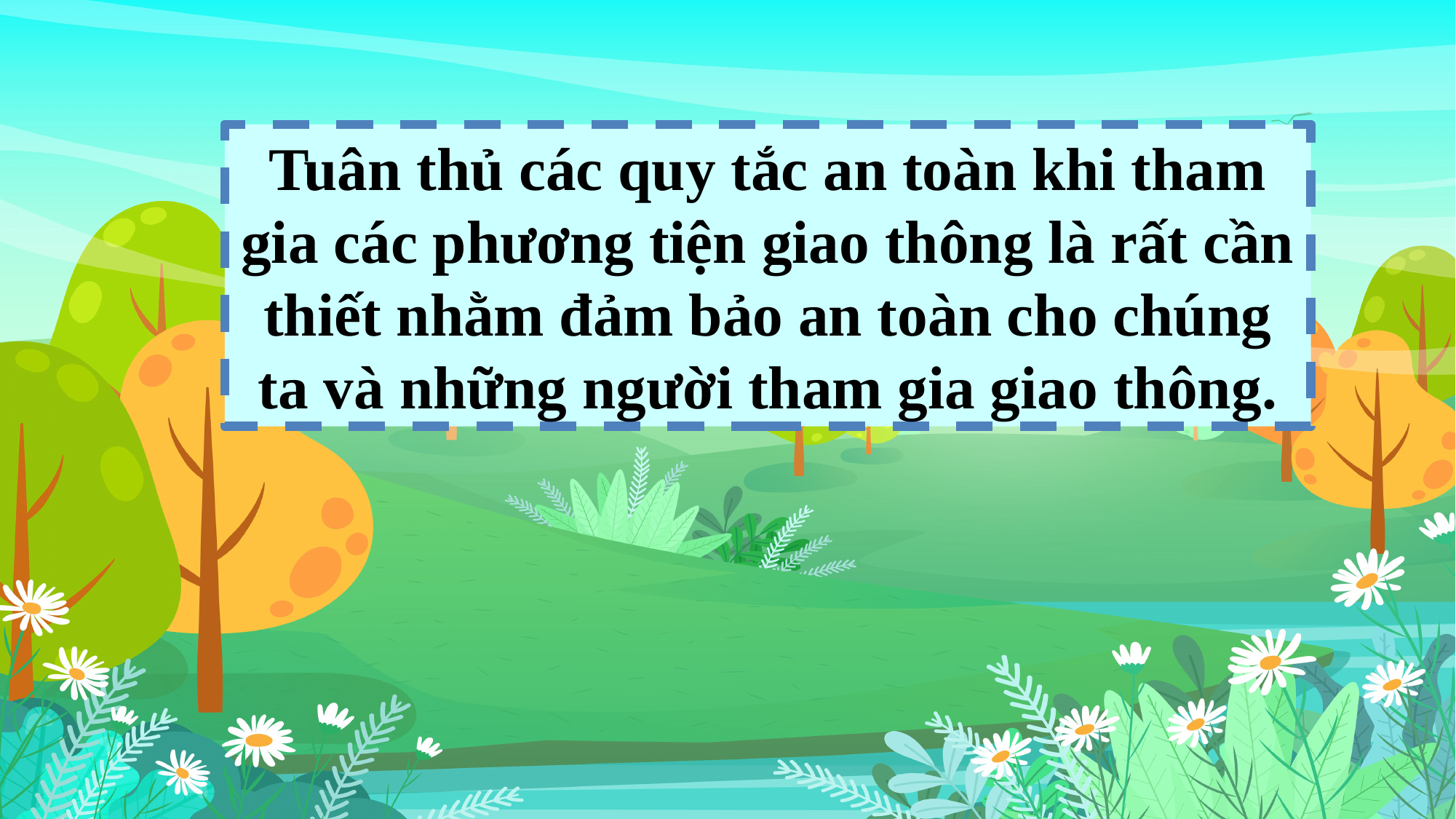

Tuân thủ các quy tắc an toàn khi tham gia các phương tiện giao thông là rất cần thiết nhằm đảm bảo an toàn cho chúng ta và những người tham gia giao thông.